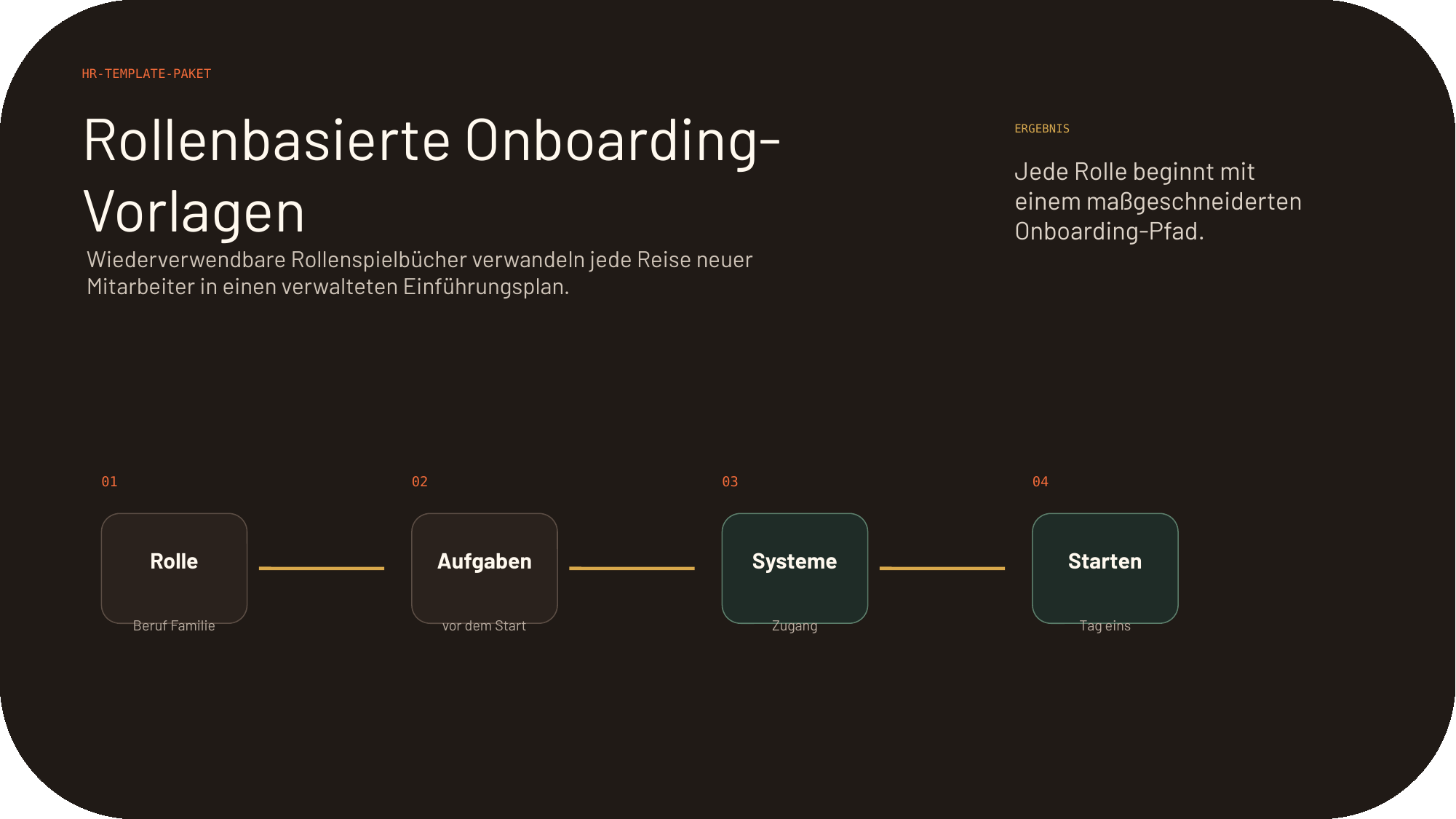

HR-TEMPLATE-PAKET
Rollenbasierte Onboarding-Vorlagen
ERGEBNIS
Jede Rolle beginnt mit einem maßgeschneiderten Onboarding-Pfad.
Wiederverwendbare Rollenspielbücher verwandeln jede Reise neuer Mitarbeiter in einen verwalteten Einführungsplan.
01
02
03
04

Rolle
Aufgaben
Systeme
Starten

Beruf Familie
vor dem Start
Zugang
Tag eins